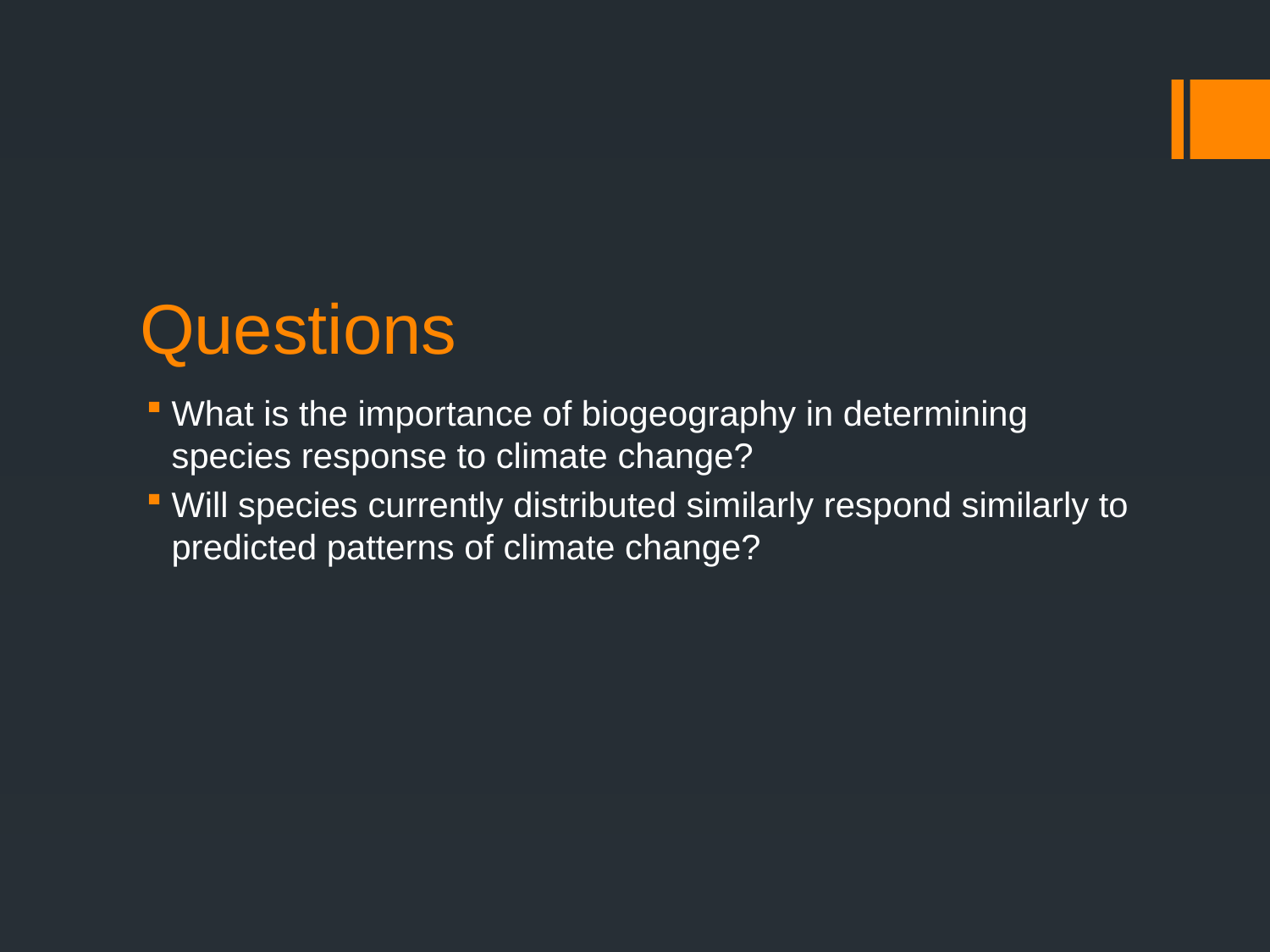

# Questions
What is the importance of biogeography in determining species response to climate change?
Will species currently distributed similarly respond similarly to predicted patterns of climate change?